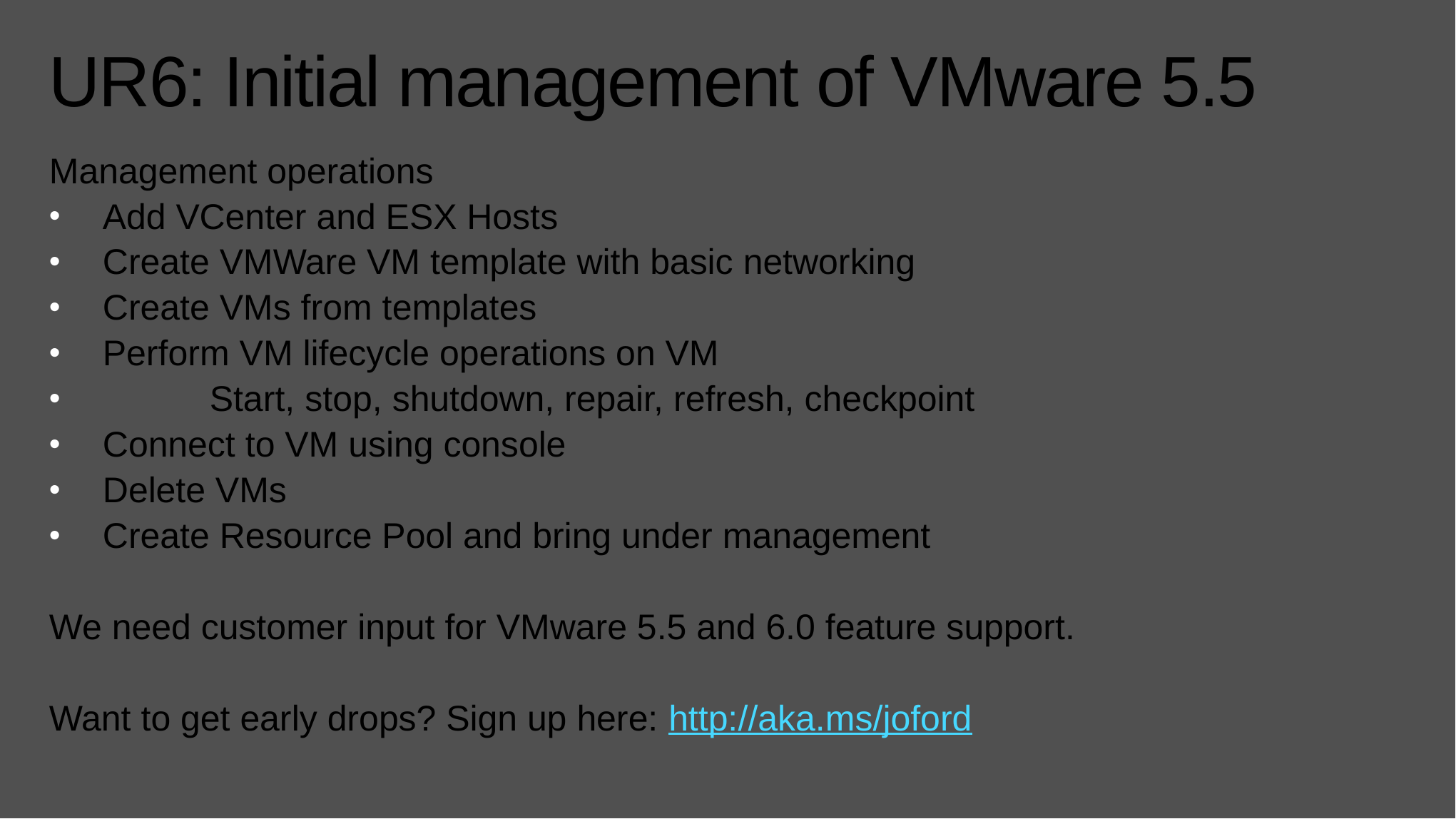

# UR6: Initial management of VMware 5.5
Management operations
Add VCenter and ESX Hosts
Create VMWare VM template with basic networking
Create VMs from templates
Perform VM lifecycle operations on VM
	Start, stop, shutdown, repair, refresh, checkpoint
Connect to VM using console
Delete VMs
Create Resource Pool and bring under management

We need customer input for VMware 5.5 and 6.0 feature support.

Want to get early drops? Sign up here: http://aka.ms/joford